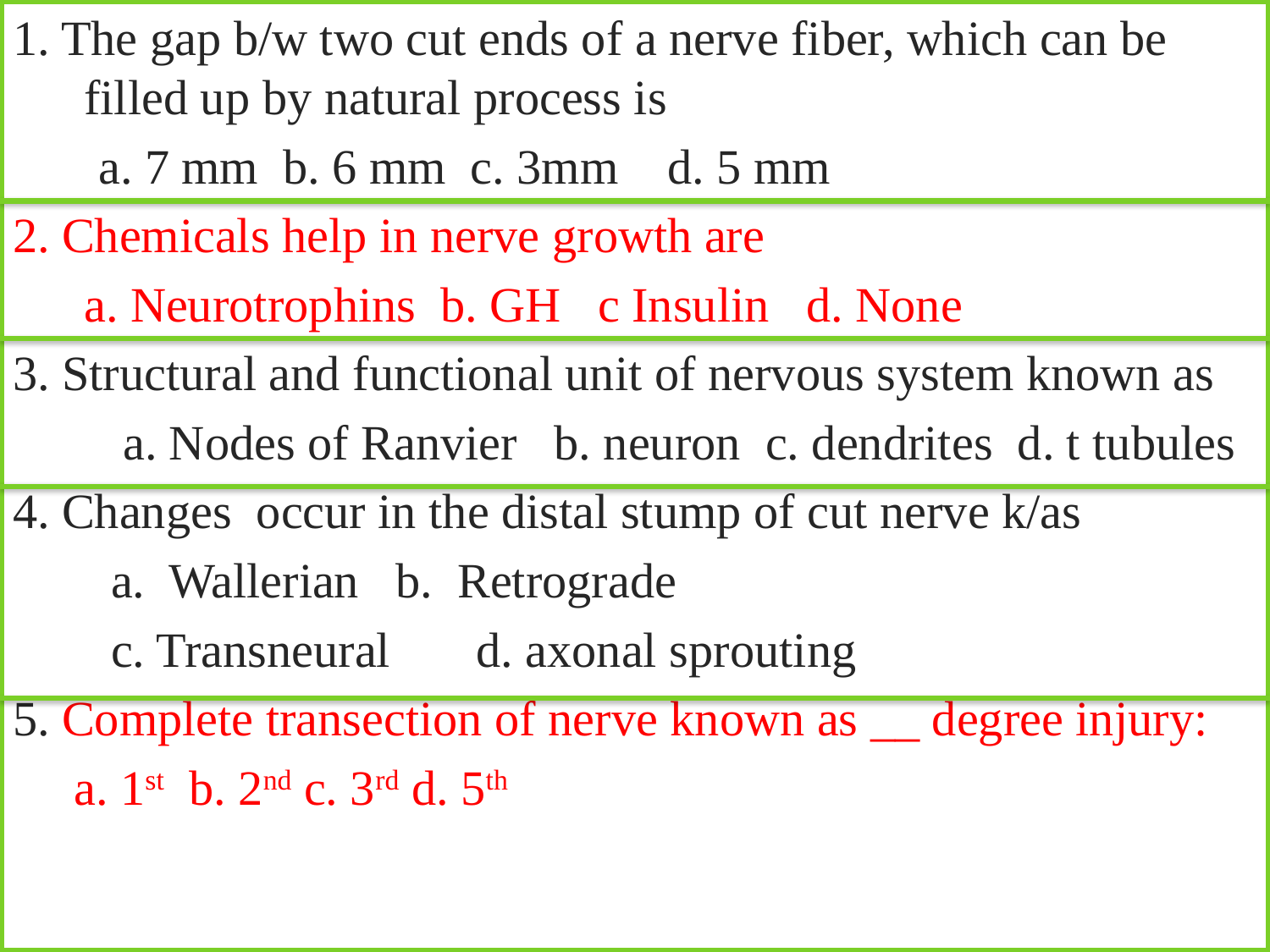

1. The gap b/w two cut ends of a nerve fiber, which can be filled up by natural process is
       a. 7 mm  b. 6 mm  c. 3mm    d. 5 mm
2. Chemicals help in nerve growth are
  	a. Neurotrophins  b. GH   c Insulin   d. None
3. Structural and functional unit of nervous system known as
         a. Nodes of Ranvier   b. neuron  c. dendrites  d. t tubules
4. Changes  occur in the distal stump of cut nerve k/as
        a.  Wallerian   b.  Retrograde
        c. Transneural       d. axonal sprouting
5. Complete transection of nerve known as __ degree injury:
     a. 1st  b. 2nd c. 3rd d. 5th
11/7/2017
46